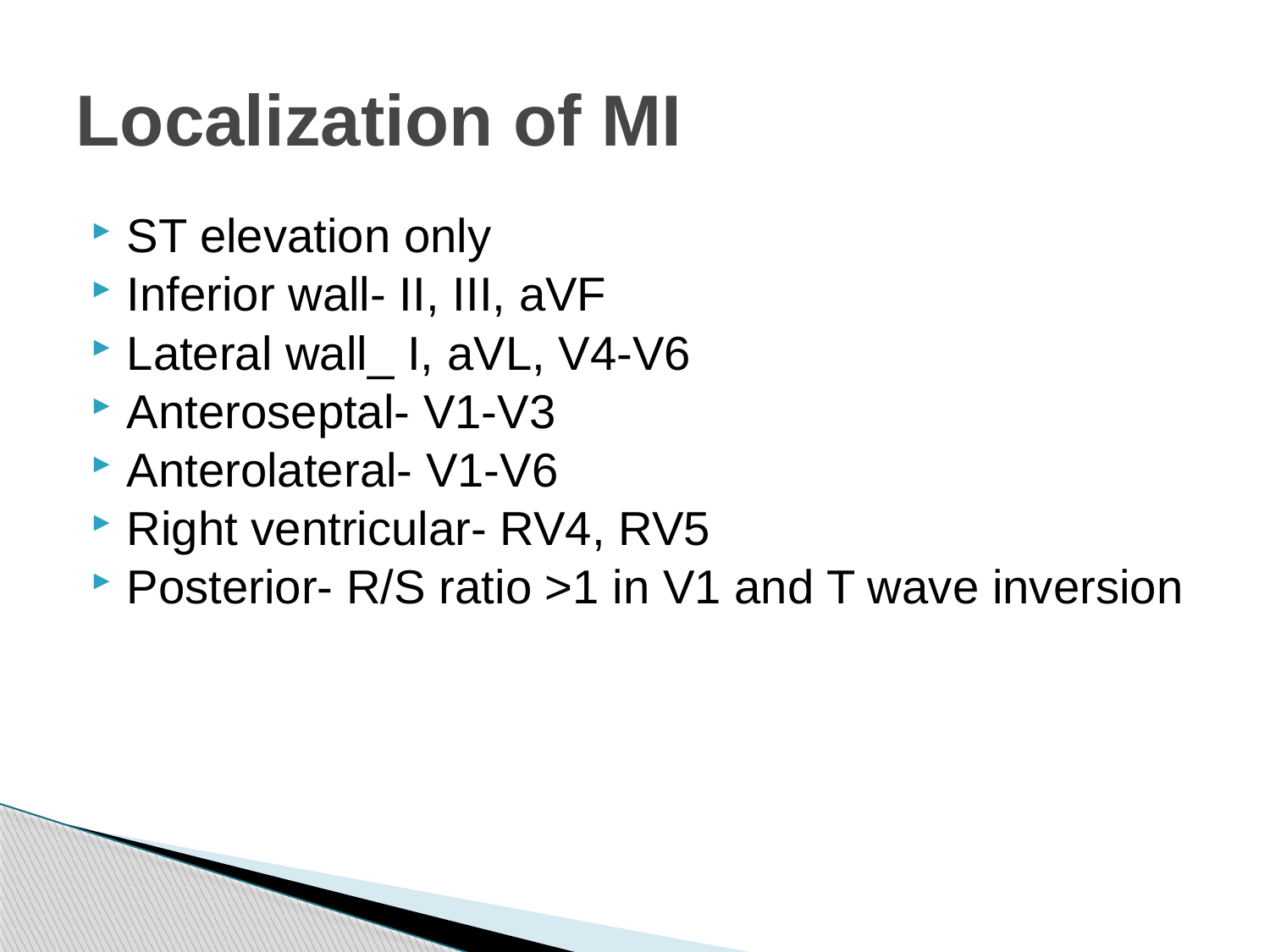

# Localization of MI
ST elevation only
Inferior wall- II, III, aVF
Lateral wall_ I, aVL, V4-V6
Anteroseptal- V1-V3
Anterolateral- V1-V6
Right ventricular- RV4, RV5
Posterior- R/S ratio >1 in V1 and T wave inversion